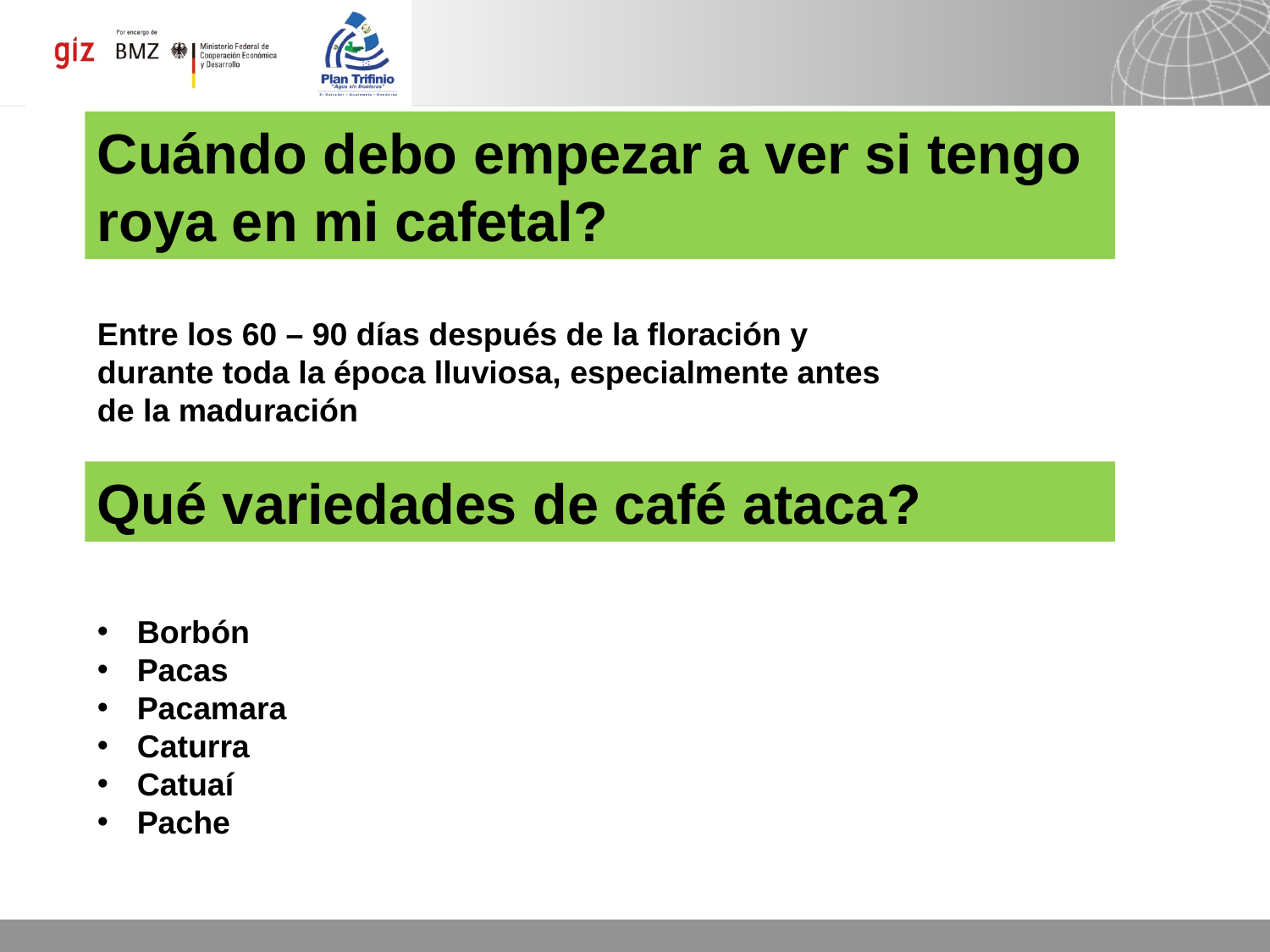

Cuándo debo empezar a ver si tengo roya en mi cafetal?
Entre los 60 – 90 días después de la floración y durante toda la época lluviosa, especialmente antes de la maduración
Qué variedades de café ataca?
Borbón
Pacas
Pacamara
Caturra
Catuaí
Pache